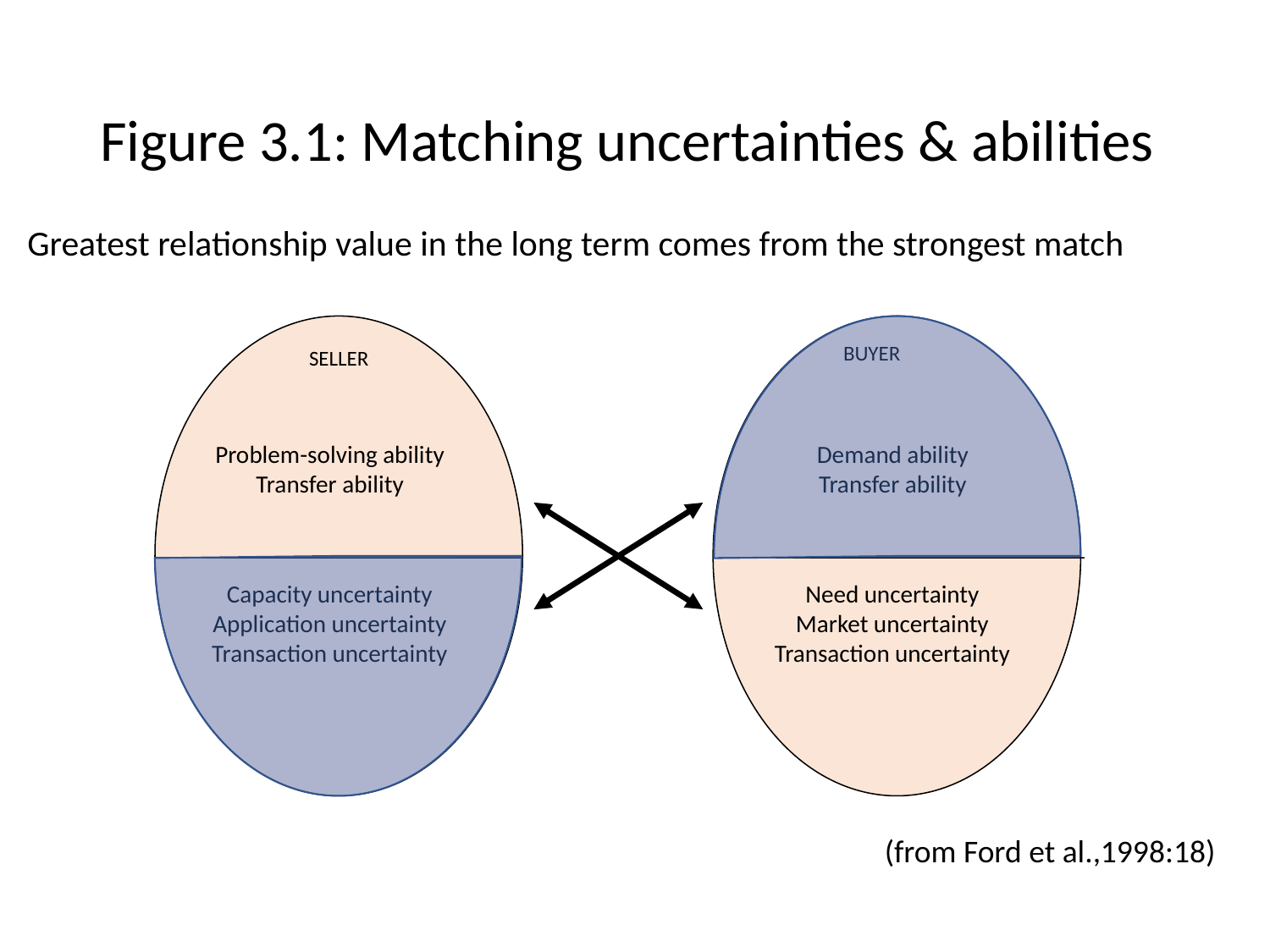

# Figure 3.1: Matching uncertainties & abilities
Greatest relationship value in the long term comes from the strongest match

Problem-solving ability
Transfer ability
Capacity uncertainty
Application uncertainty
Transaction uncertainty
SELLER

Demand ability
Transfer ability
Need uncertainty
Market uncertainty
Transaction uncertainty
BUYER

(from Ford et al.,1998:18)